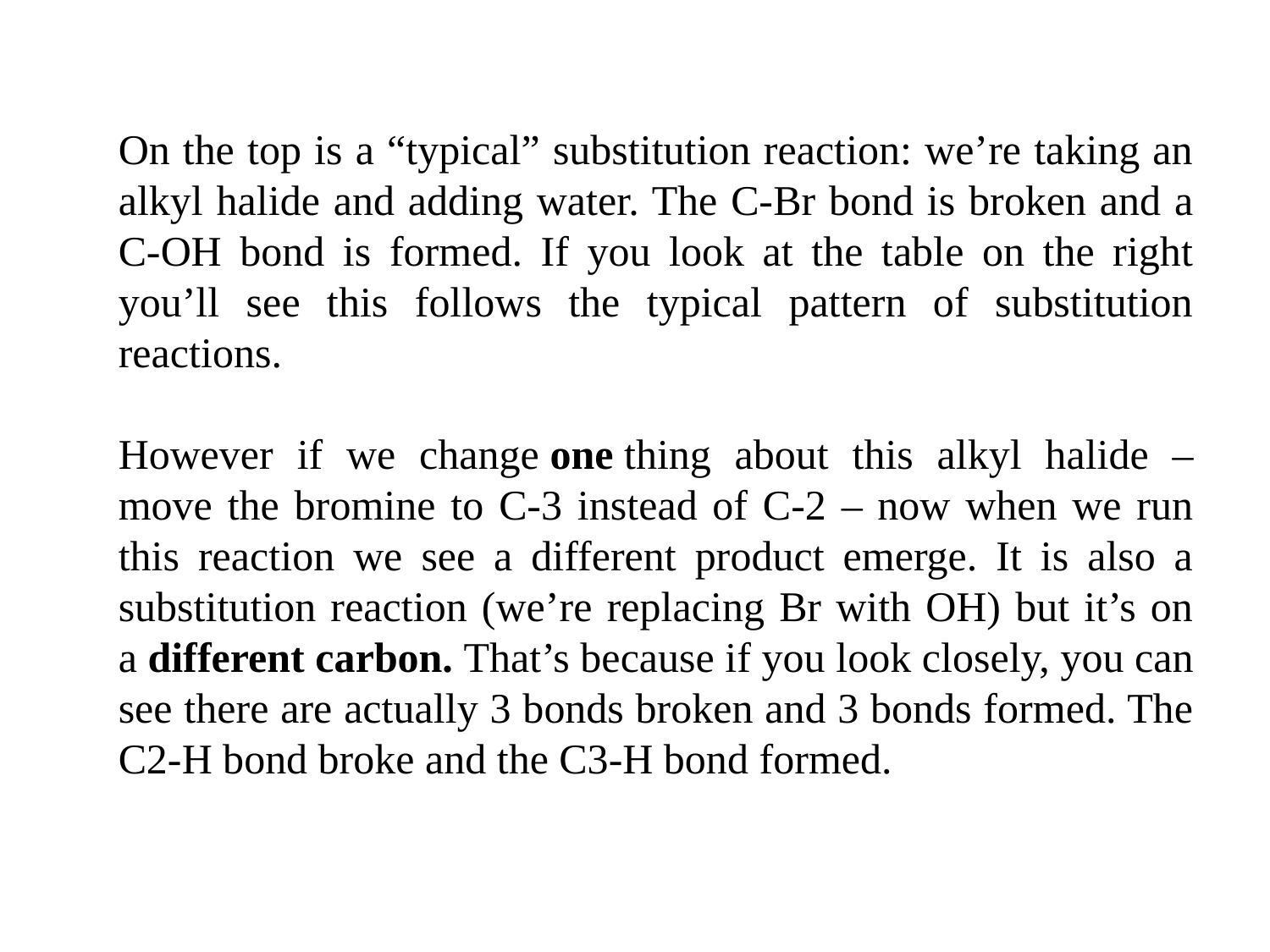

On the top is a “typical” substitution reaction: we’re taking an alkyl halide and adding water. The C-Br bond is broken and a C-OH bond is formed. If you look at the table on the right you’ll see this follows the typical pattern of substitution reactions.
However if we change one thing about this alkyl halide – move the bromine to C-3 instead of C-2 – now when we run this reaction we see a different product emerge. It is also a substitution reaction (we’re replacing Br with OH) but it’s on a different carbon. That’s because if you look closely, you can see there are actually 3 bonds broken and 3 bonds formed. The C2-H bond broke and the C3-H bond formed.